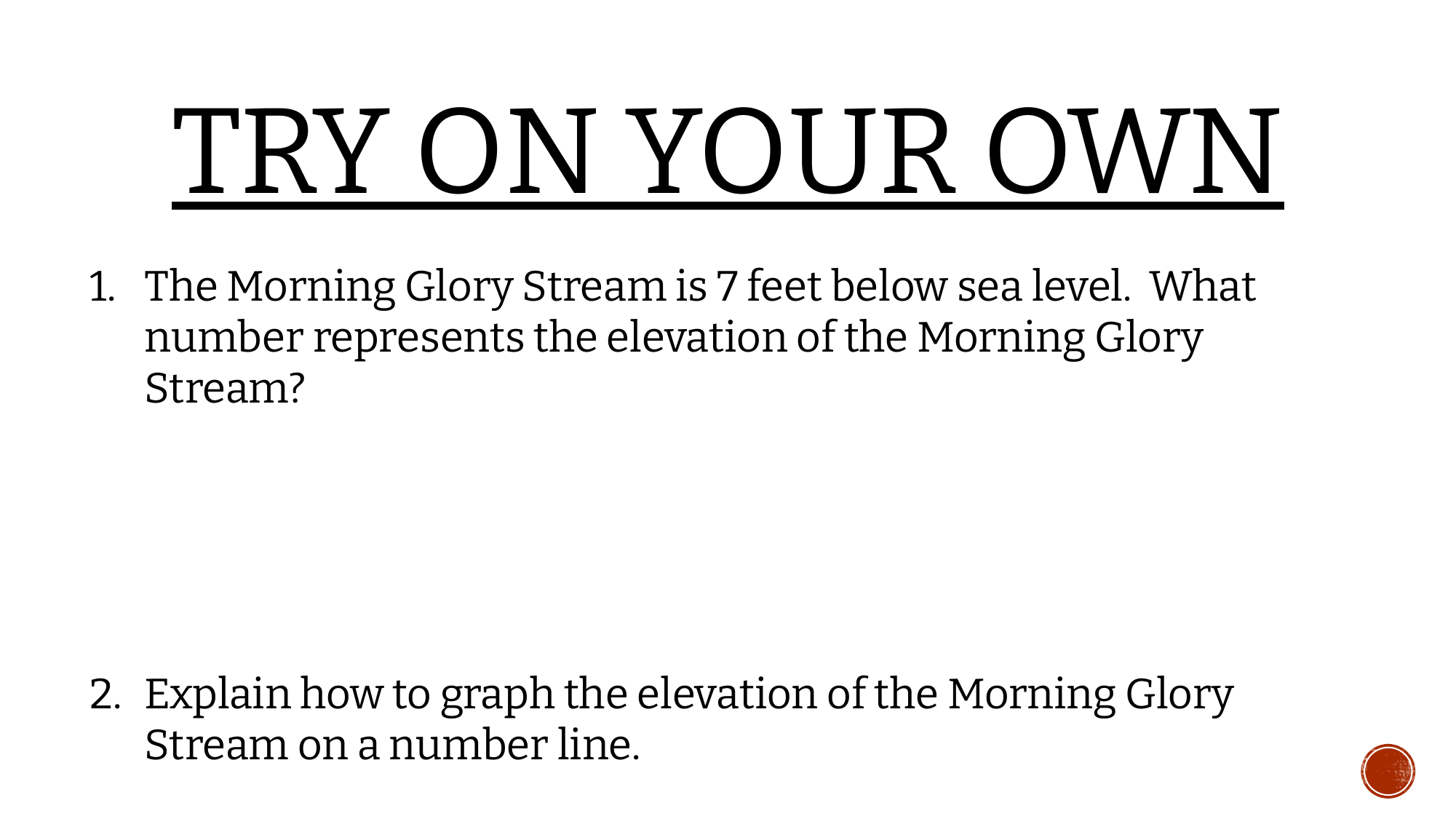

# Try on your own
The Morning Glory Stream is 7 feet below sea level.  What number represents the elevation of the Morning Glory Stream?

Explain how to graph the elevation of the Morning Glory Stream on a number line.